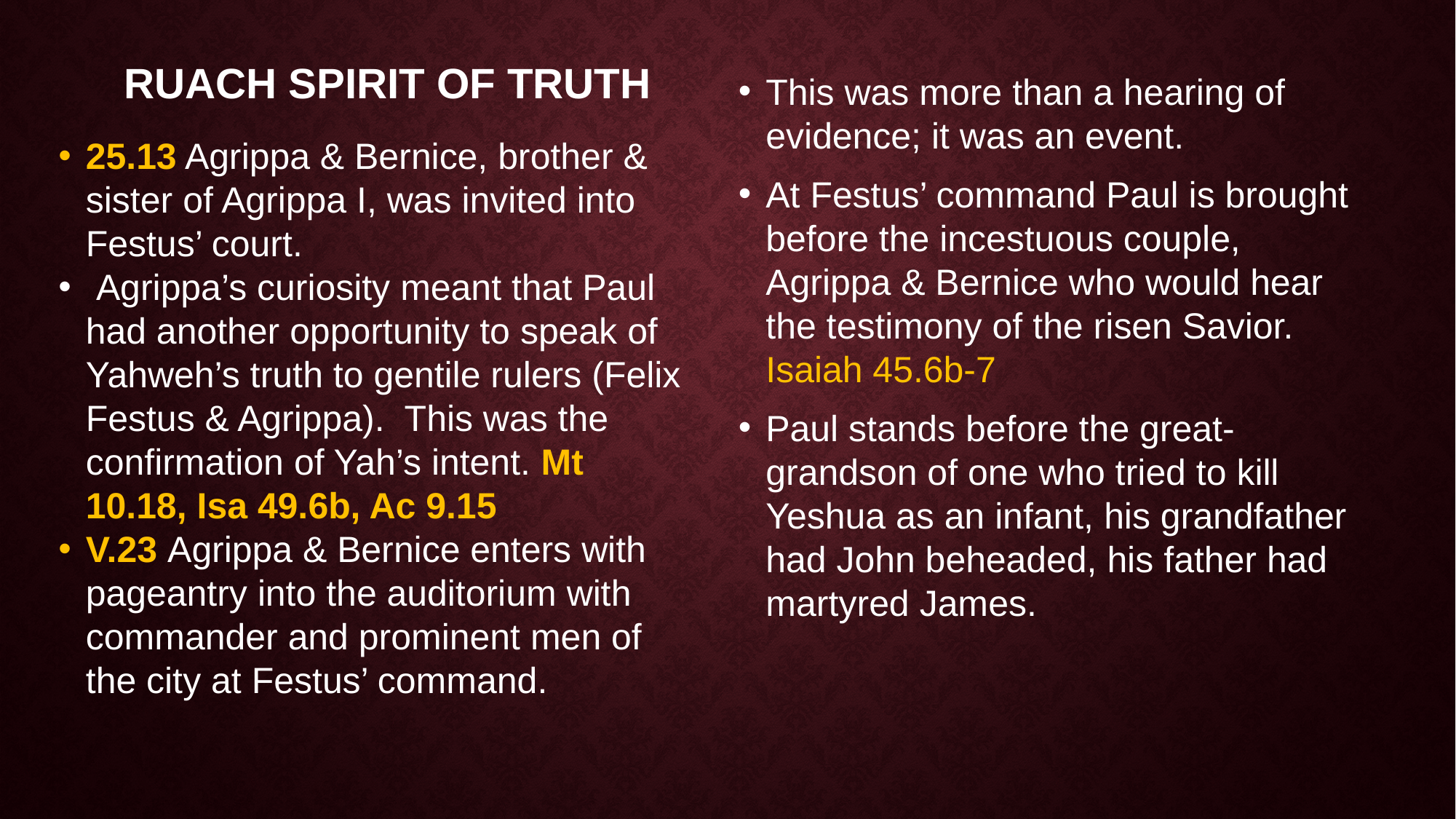

# Ruach spirit of truth
This was more than a hearing of evidence; it was an event.
At Festus’ command Paul is brought before the incestuous couple, Agrippa & Bernice who would hear the testimony of the risen Savior. Isaiah 45.6b-7
Paul stands before the great-grandson of one who tried to kill Yeshua as an infant, his grandfather had John beheaded, his father had martyred James.
25.13 Agrippa & Bernice, brother & sister of Agrippa I, was invited into Festus’ court.
 Agrippa’s curiosity meant that Paul had another opportunity to speak of Yahweh’s truth to gentile rulers (Felix Festus & Agrippa).  This was the confirmation of Yah’s intent. Mt 10.18, Isa 49.6b, Ac 9.15
V.23 Agrippa & Bernice enters with pageantry into the auditorium with commander and prominent men of the city at Festus’ command.